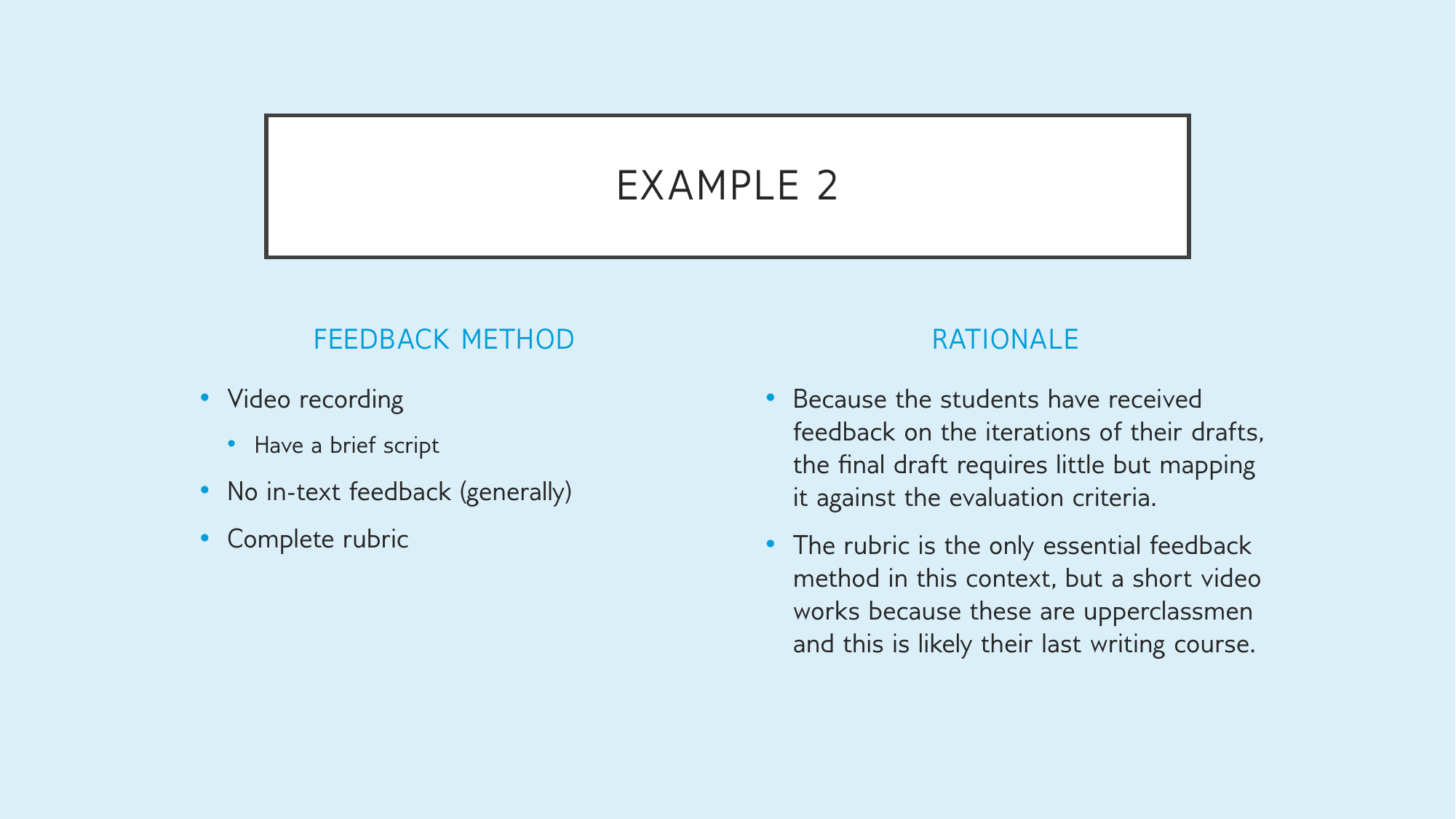

# Example 2
Feedback method
Rationale
Video recording
Have a brief script
No in-text feedback (generally)
Complete rubric
Because the students have received feedback on the iterations of their drafts, the final draft requires little but mapping it against the evaluation criteria.
The rubric is the only essential feedback method in this context, but a short video works because these are upperclassmen and this is likely their last writing course.